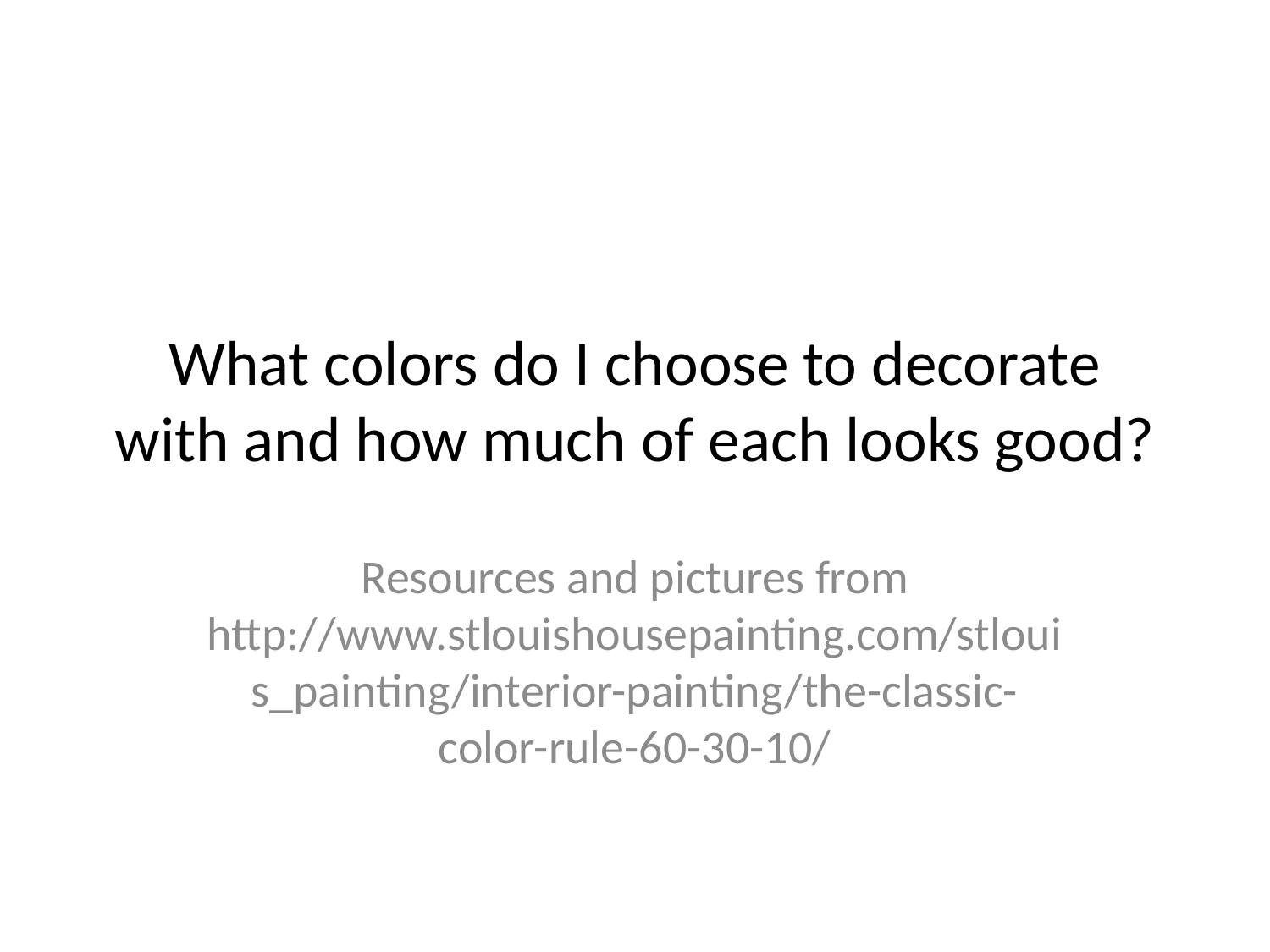

# What colors do I choose to decorate with and how much of each looks good?
Resources and pictures from http://www.stlouishousepainting.com/stlouis_painting/interior-painting/the-classic-color-rule-60-30-10/